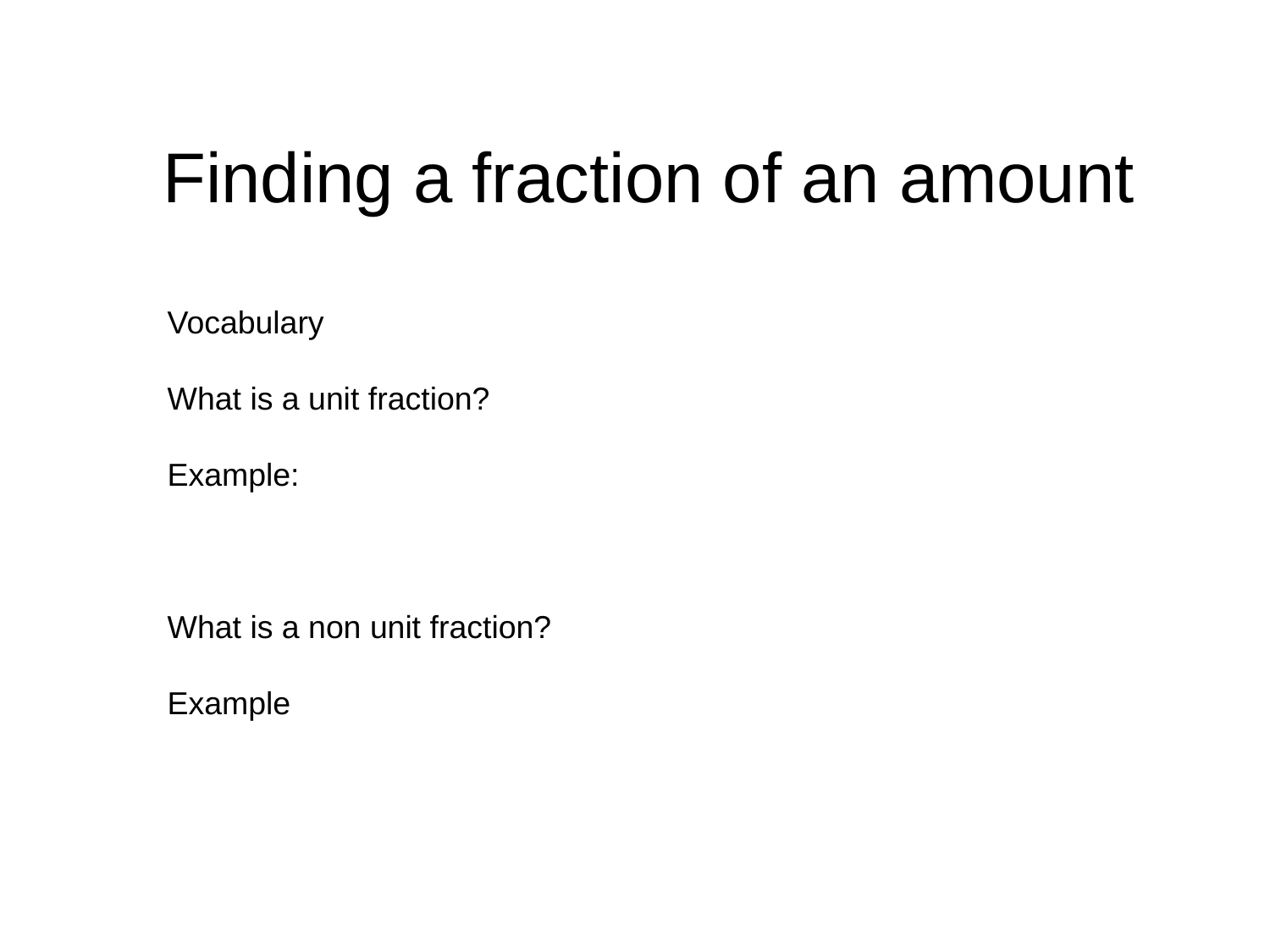

Finding a fraction of an amount
Vocabulary

What is a unit fraction?

Example:

What is a non unit fraction?

Example